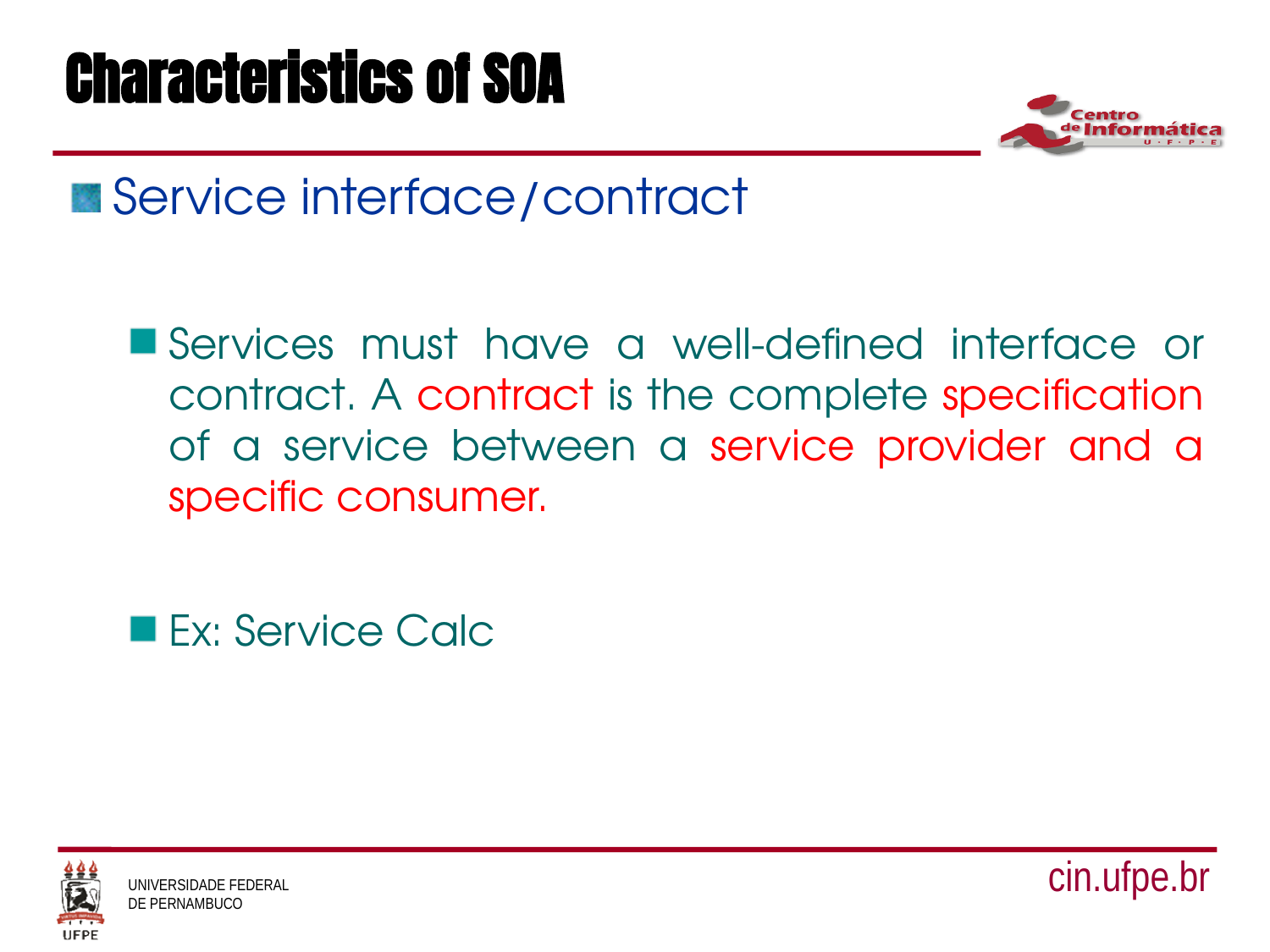

# Characteristics of SOA
Service interface/contract

Services must have a well-defined interface or contract. A contract is the complete specification of a service between a service provider and a specific consumer.

Ex: Service Calc